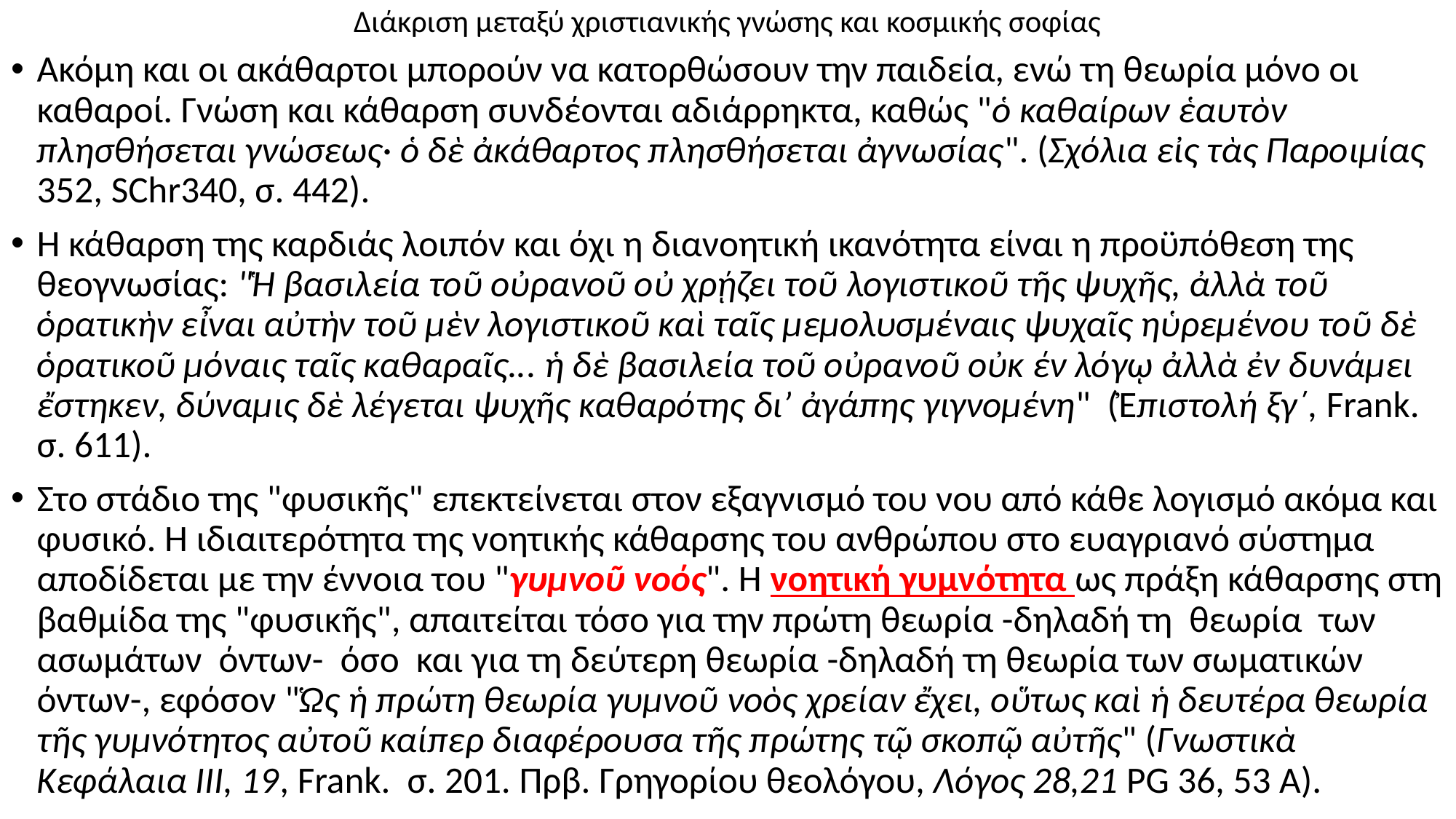

# Διάκριση μεταξύ χριστιανικής γνώσης και κοσμικής σοφίας
Ακόμη και οι ακάθαρτοι μπορούν να κατορθώσουν την παιδεία, ενώ τη θεωρία μόνο οι καθαροί. Γνώση και κάθαρση συνδέονται αδιάρρηκτα, καθώς "ὁ καθαίρων ἑαυτὸν πλησθήσεται γνώσεως· ὁ δὲ ἀκάθαρτος πλησθήσεται ἀγνωσίας". (Σχόλια εἰς τὰς Παροιμίας 352, SChr340, σ. 442).
Η κάθαρση της καρδιάς λοιπόν και όχι η διανοητική ικανότητα είναι η προϋπόθεση της θεογνωσίας: "Ἡ βασιλεία τοῦ οὐρανοῦ οὐ χρῄζει τοῦ λογιστικοῦ τῆς ψυχῆς, ἀλλὰ τοῦ ὁρατικὴν εἶναι αὐτὴν τοῦ μὲν λογιστικοῦ καὶ ταῖς μεμολυσμέναις ψυχαῖς ηὑρεμένου τοῦ δὲ ὁρατικοῦ μόναις ταῖς καθαραῖς... ἡ δὲ βασιλεία τοῦ οὐρανοῦ οὐκ έν λόγῳ ἀλλὰ ἐν δυνάμει ἔστηκεν, δύναμις δὲ λέγεται ψυχῆς καθαρότης δι’ ἀγάπης γιγνομένη"  (Ἐπιστολή ξγ΄, Frank. σ. 611).
Στο στάδιο της "φυσικῆς" επεκτείνεται στον εξαγνισμό του νου από κάθε λογισμό ακόμα και φυσικό. Η ιδιαιτερότητα της νοητικής κάθαρσης του ανθρώπου στο ευαγριανό σύστημα αποδίδεται με την έννοια του "γυμνοῦ νοός". Η νοητική γυμνότητα ως πράξη κάθαρσης στη βαθμίδα της "φυσικῆς", απαιτείται τόσο για την πρώτη θεωρία -δηλαδή τη  θεωρία  των ασωμάτων  όντων-  όσο  και για τη δεύτερη θεωρία -δηλαδή τη θεωρία των σωματικών όντων-, εφόσον "Ὡς ἡ πρώτη θεωρία γυμνοῦ νοὸς χρείαν ἔχει, οὕτως καὶ ἡ δευτέρα θεωρία τῆς γυμνότητος αὐτοῦ καίπερ διαφέρουσα τῆς πρώτης τῷ σκοπῷ αὐτῆς" (Γνωστικὰ Κεφάλαια ΙΙΙ, 19, Frank.  σ. 201. Πρβ. Γρηγορίου θεολόγου, Λόγος 28,21 PG 36, 53 A).